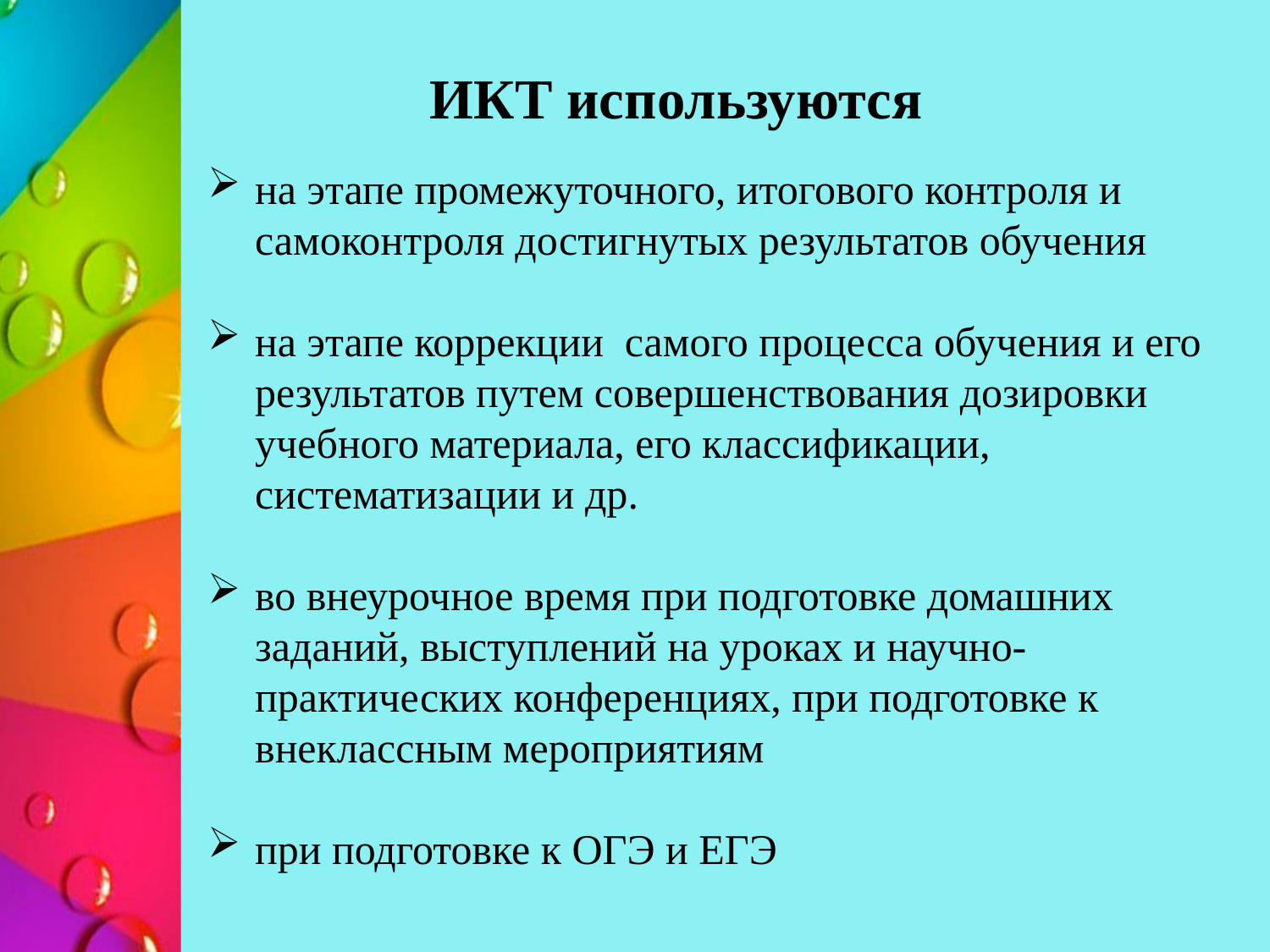

ИКТ используются
#

на этапе промежуточного, итогового контроля и самоконтроля достигнутых результатов обучения

на этапе коррекции  самого процесса обучения и его результатов путем совершенствования дозировки учебного материала, его классификации, систематизации и др.

во внеурочное время при подготовке домашних заданий, выступлений на уроках и научно-практических конференциях, при подготовке к внеклассным мероприятиям

при подготовке к ОГЭ и ЕГЭ